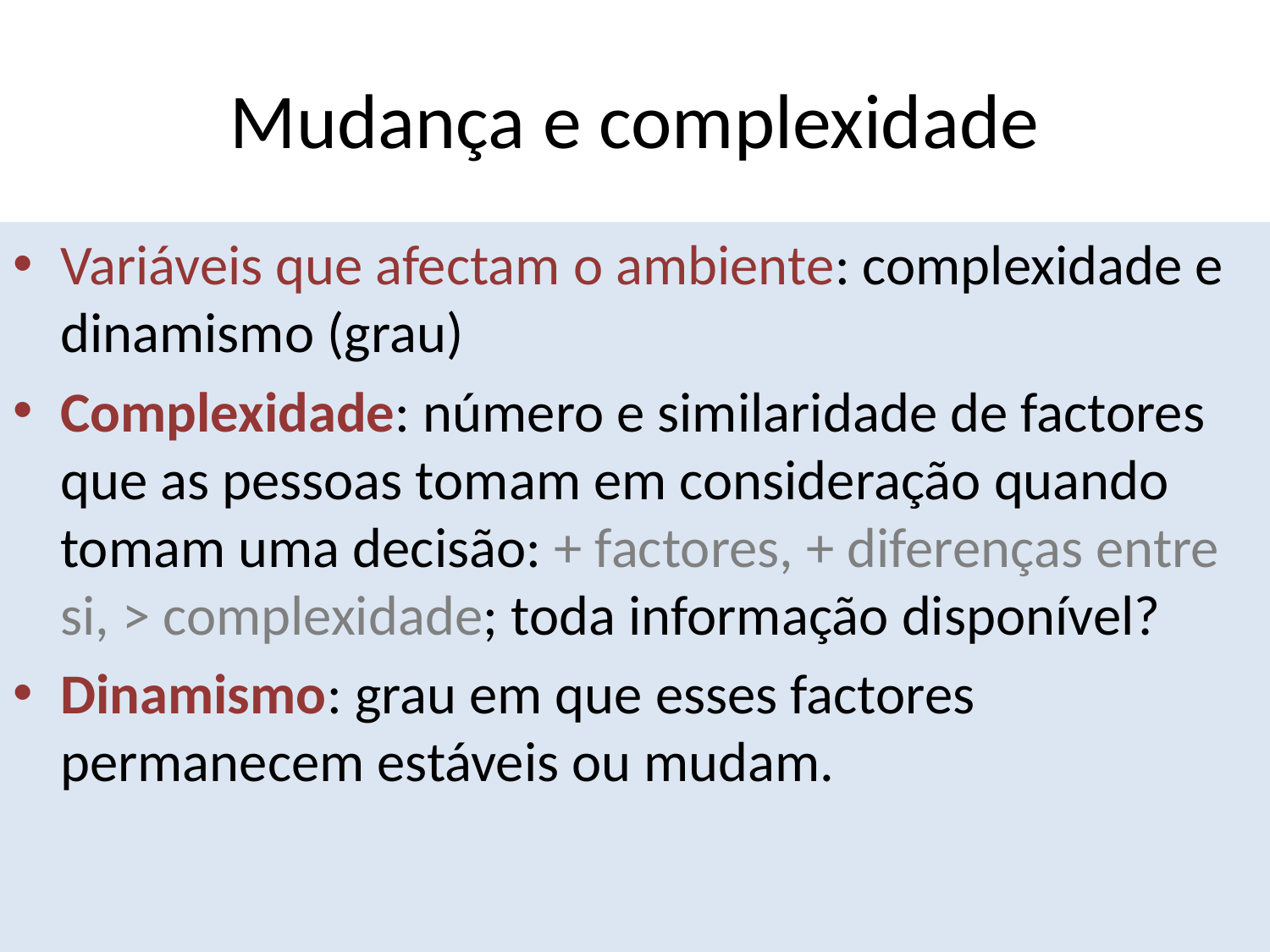

# Mudança e complexidade
Variáveis que afectam o ambiente: complexidade e  dinamismo (grau)
Complexidade: número e similaridade de factores que as pessoas tomam em consideração quando tomam uma decisão: + factores, + diferenças entre si, > complexidade; toda informação disponível?
Dinamismo: grau em que esses factores permanecem estáveis ou mudam.